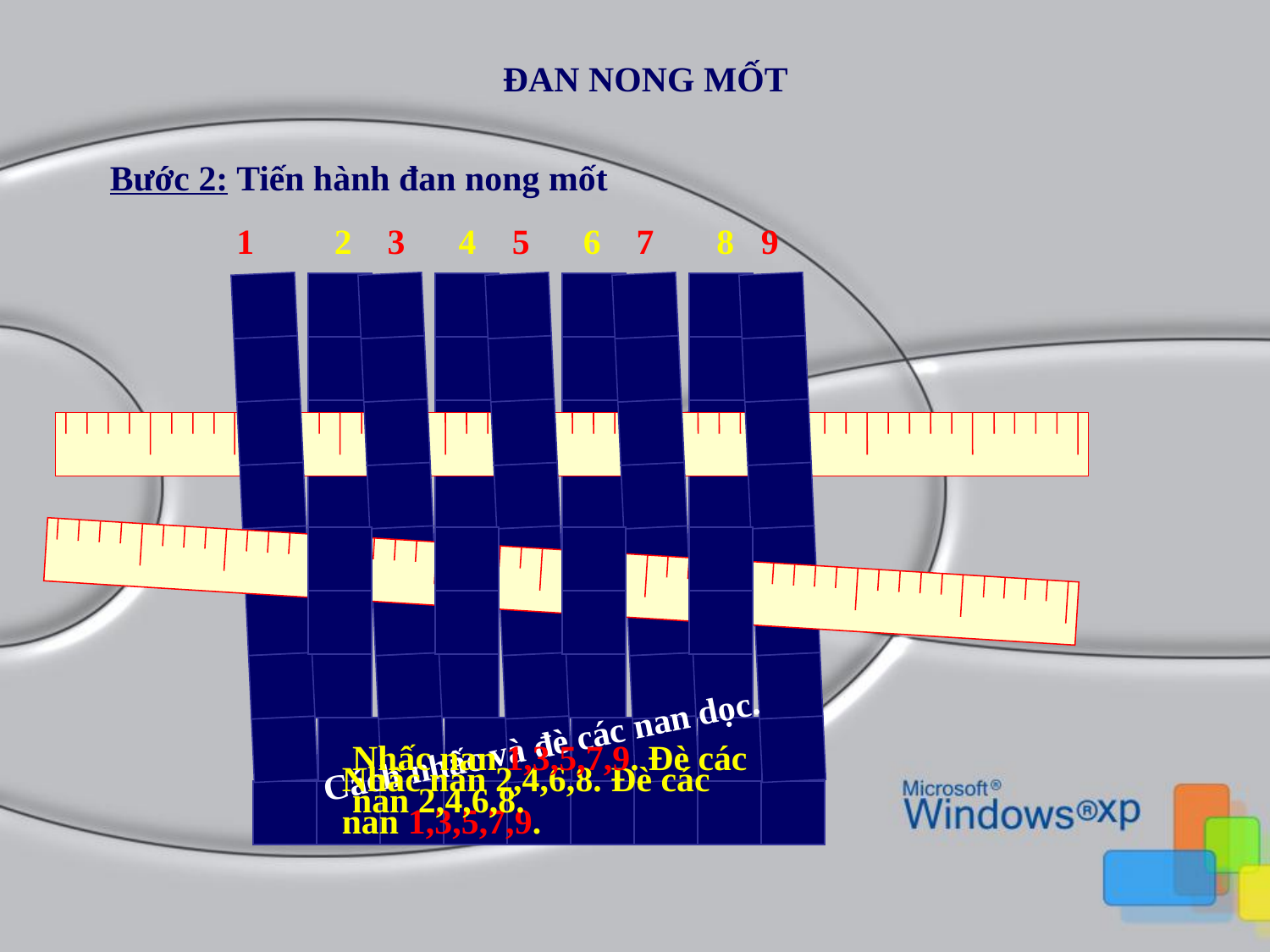

ĐAN NONG MỐT
Bước 2: Tiến hành đan nong mốt
1         2    3      4    5      6    7       8   9

Cách nhấc và đè các nan dọc.

Nhấc nan 1,3,5,7,9. Đè các nan 2,4,6,8.
Nhấc nan 2,4,6,8. Đè các nan 1,3,5,7,9.